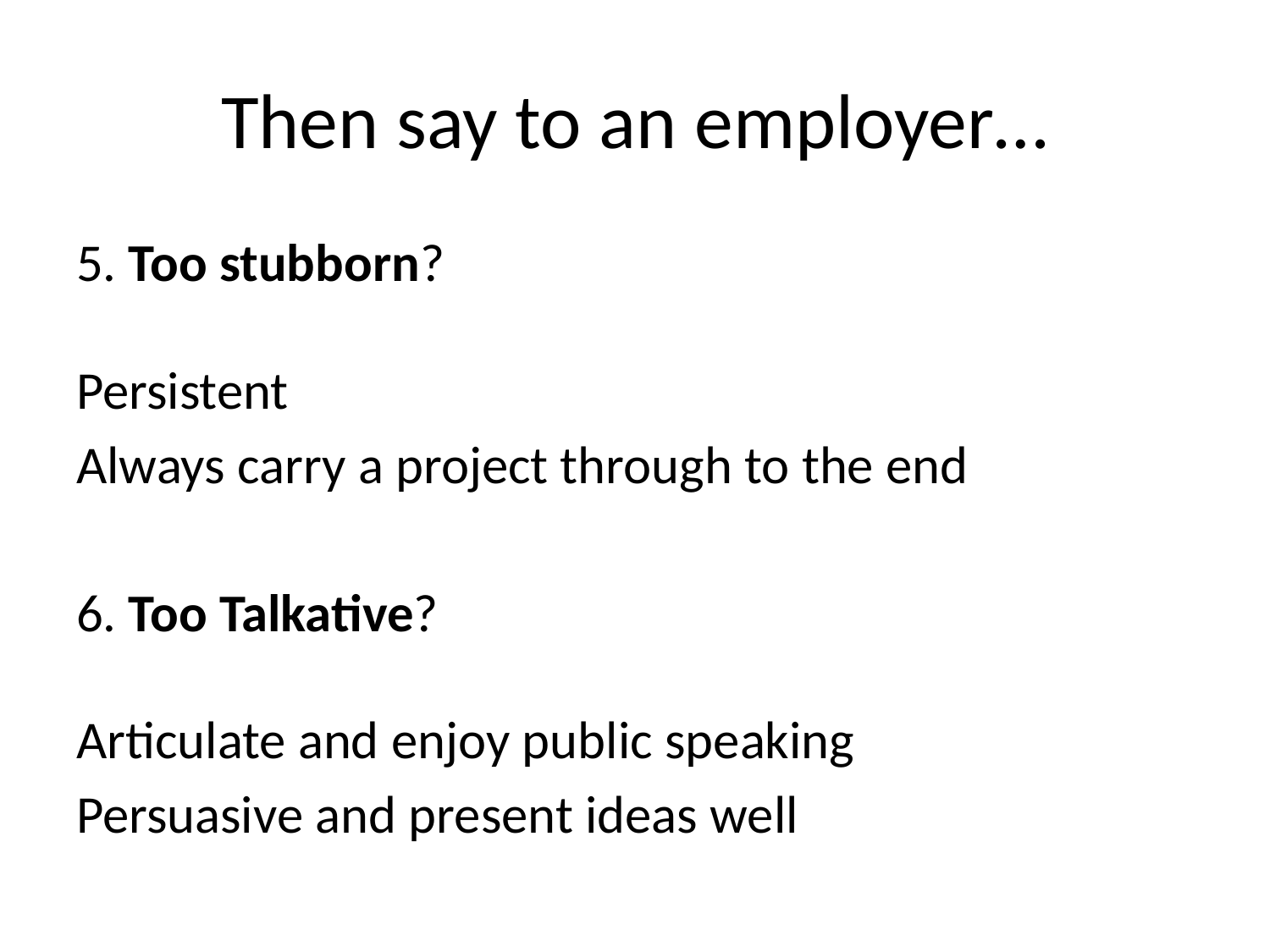

# Then say to an employer…
5. Too stubborn?
Persistent
Always carry a project through to the end

6. Too Talkative?
Articulate and enjoy public speaking
Persuasive and present ideas well